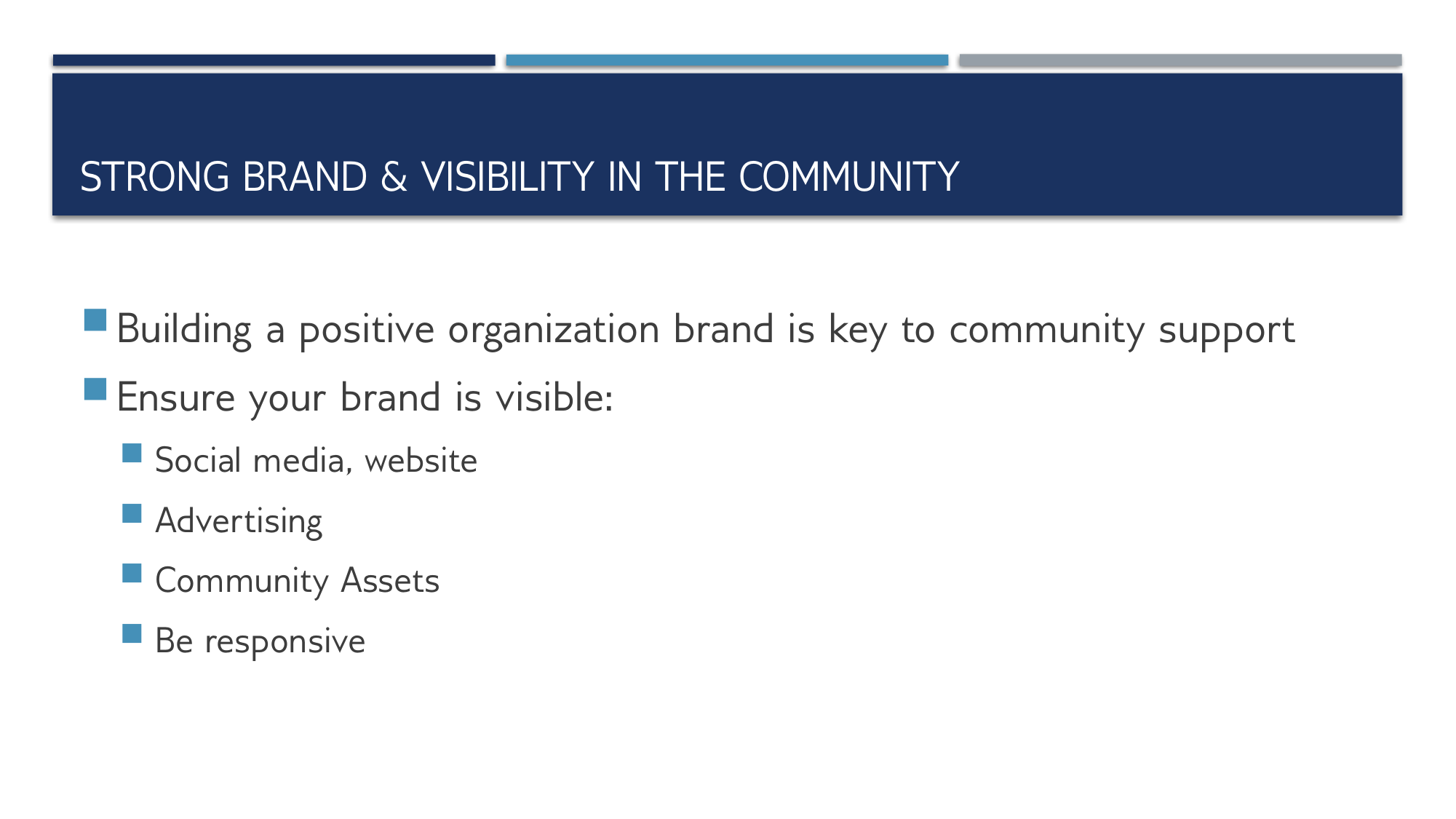

# Strong brand & visibility in the COMMUNITY
Building a positive organization brand is key to community support
Ensure your brand is visible:
Social media, website
Advertising
Community Assets
Be responsive